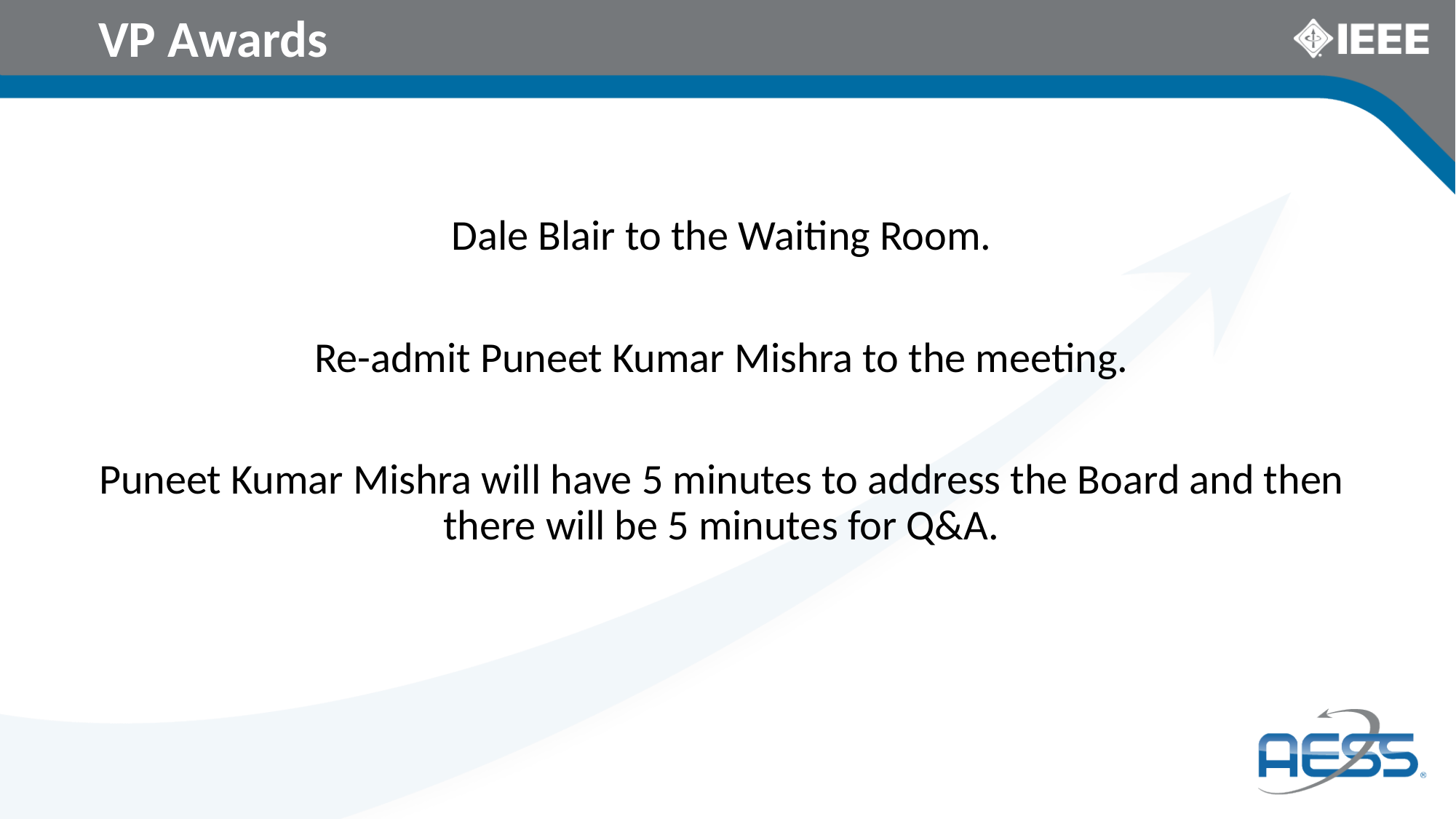

# VP Awards

Dale Blair to the Waiting Room.

Re-admit Puneet Kumar Mishra to the meeting.

Puneet Kumar Mishra will have 5 minutes to address the Board and then there will be 5 minutes for Q&A.